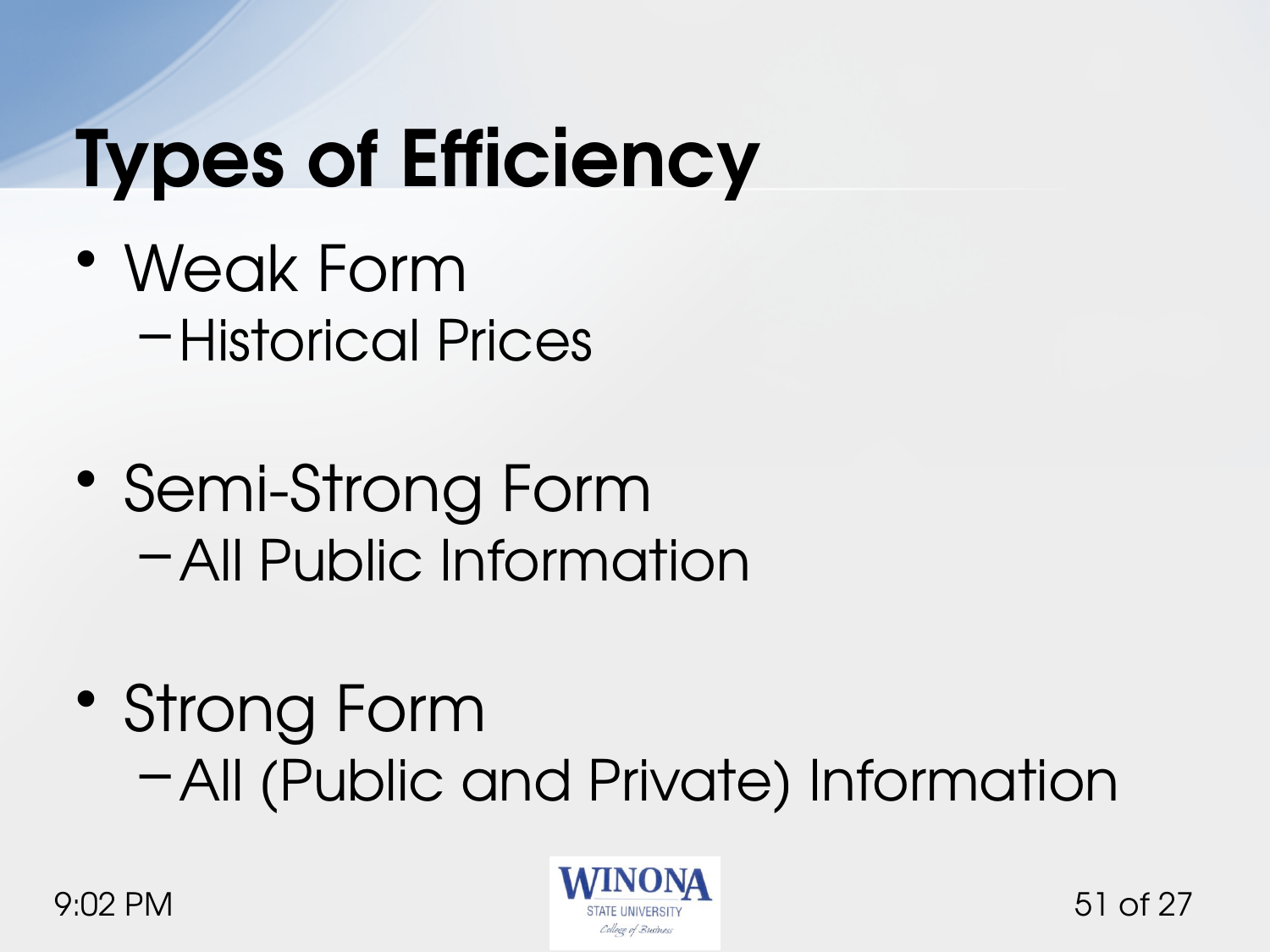

# Types of Efficiency
Weak Form
Historical Prices

Semi-Strong Form
All Public Information

Strong Form
All (Public and Private) Information